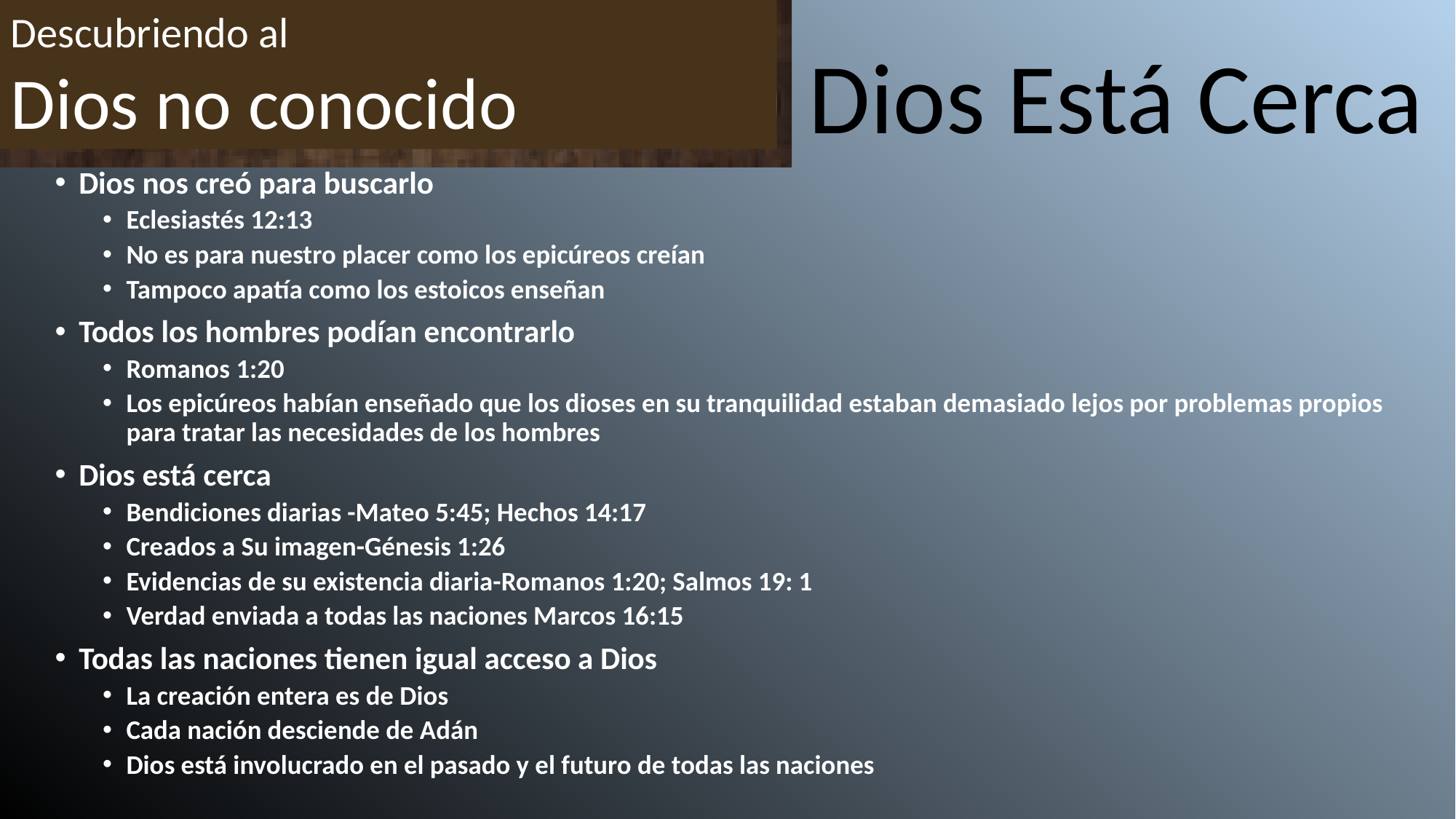

Descubriendo al
Dios no conocido
# Dios Está Cerca
Dios nos creó para buscarlo
Eclesiastés 12:13
No es para nuestro placer como los epicúreos creían
Tampoco apatía como los estoicos enseñan
Todos los hombres podían encontrarlo
Romanos 1:20
Los epicúreos habían enseñado que los dioses en su tranquilidad estaban demasiado lejos por problemas propios para tratar las necesidades de los hombres
Dios está cerca
Bendiciones diarias -Mateo 5:45; Hechos 14:17
Creados a Su imagen-Génesis 1:26
Evidencias de su existencia diaria-Romanos 1:20; Salmos 19: 1
Verdad enviada a todas las naciones Marcos 16:15
Todas las naciones tienen igual acceso a Dios
La creación entera es de Dios
Cada nación desciende de Adán
Dios está involucrado en el pasado y el futuro de todas las naciones